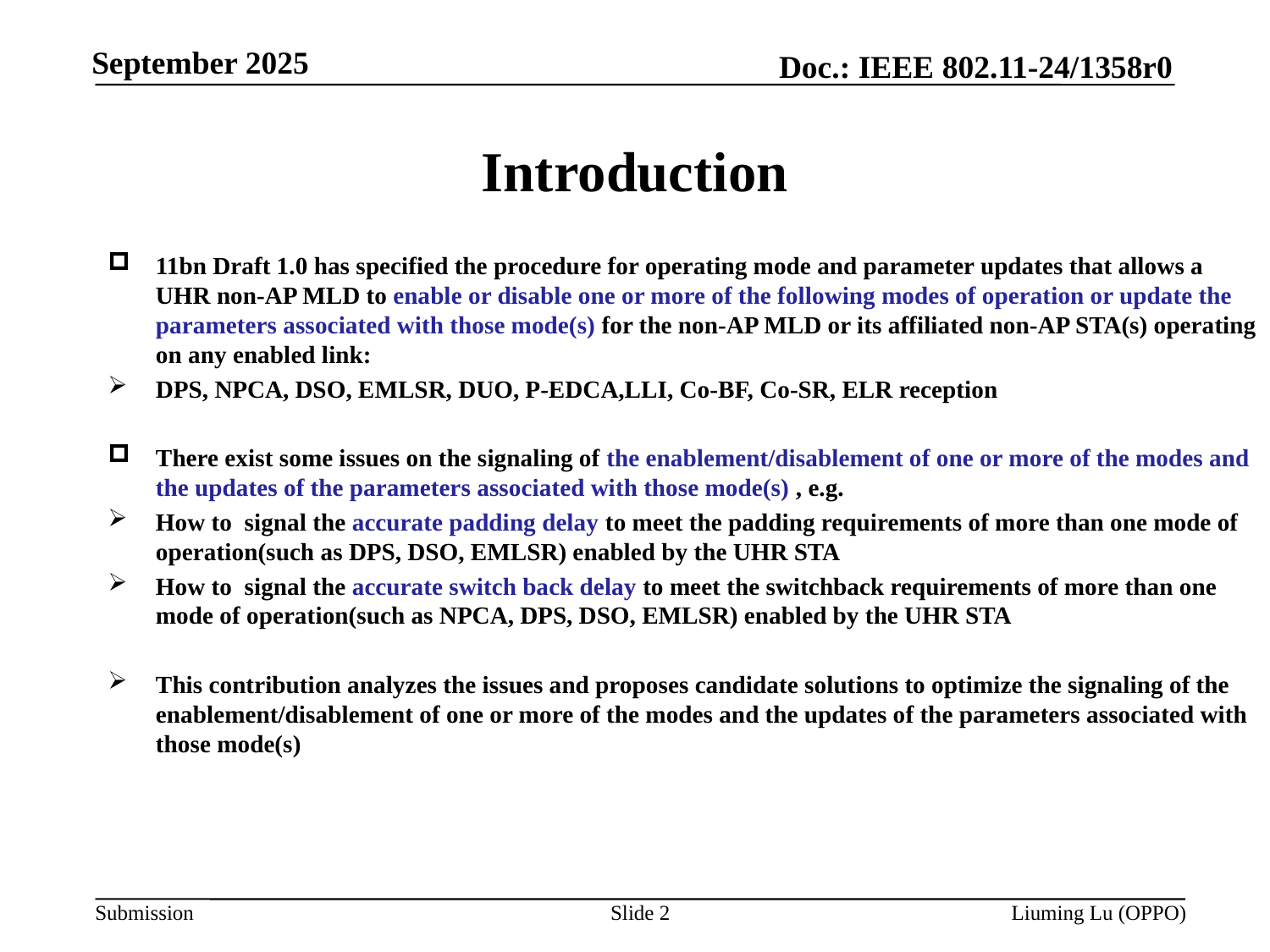

# Introduction
11bn Draft 1.0 has specified the procedure for operating mode and parameter updates that allows a UHR non-AP MLD to enable or disable one or more of the following modes of operation or update the parameters associated with those mode(s) for the non-AP MLD or its affiliated non-AP STA(s) operating on any enabled link:
DPS, NPCA, DSO, EMLSR, DUO, P-EDCA,LLI, Co-BF, Co-SR, ELR reception

There exist some issues on the signaling of the enablement/disablement of one or more of the modes and the updates of the parameters associated with those mode(s) , e.g.
How to  signal the accurate padding delay to meet the padding requirements of more than one mode of operation(such as DPS, DSO, EMLSR) enabled by the UHR STA
How to  signal the accurate switch back delay to meet the switchback requirements of more than one mode of operation(such as NPCA, DPS, DSO, EMLSR) enabled by the UHR STA

This contribution analyzes the issues and proposes candidate solutions to optimize the signaling of the enablement/disablement of one or more of the modes and the updates of the parameters associated with those mode(s)

Slide 2
Liuming Lu (OPPO)